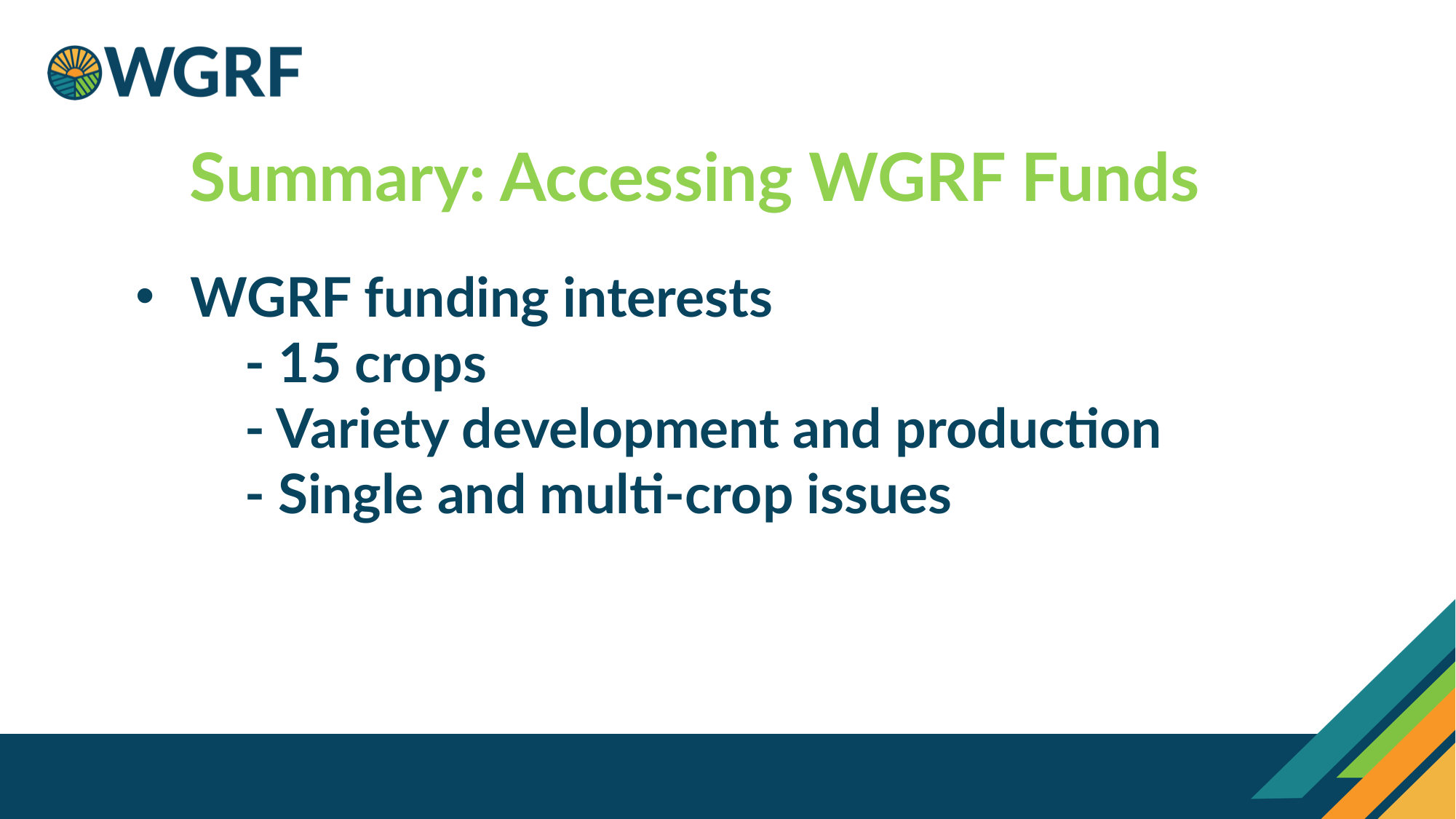

Summary: Accessing WGRF Funds
WGRF funding interests
	- 15 crops
	- Variety development and production
	- Single and multi-crop issues